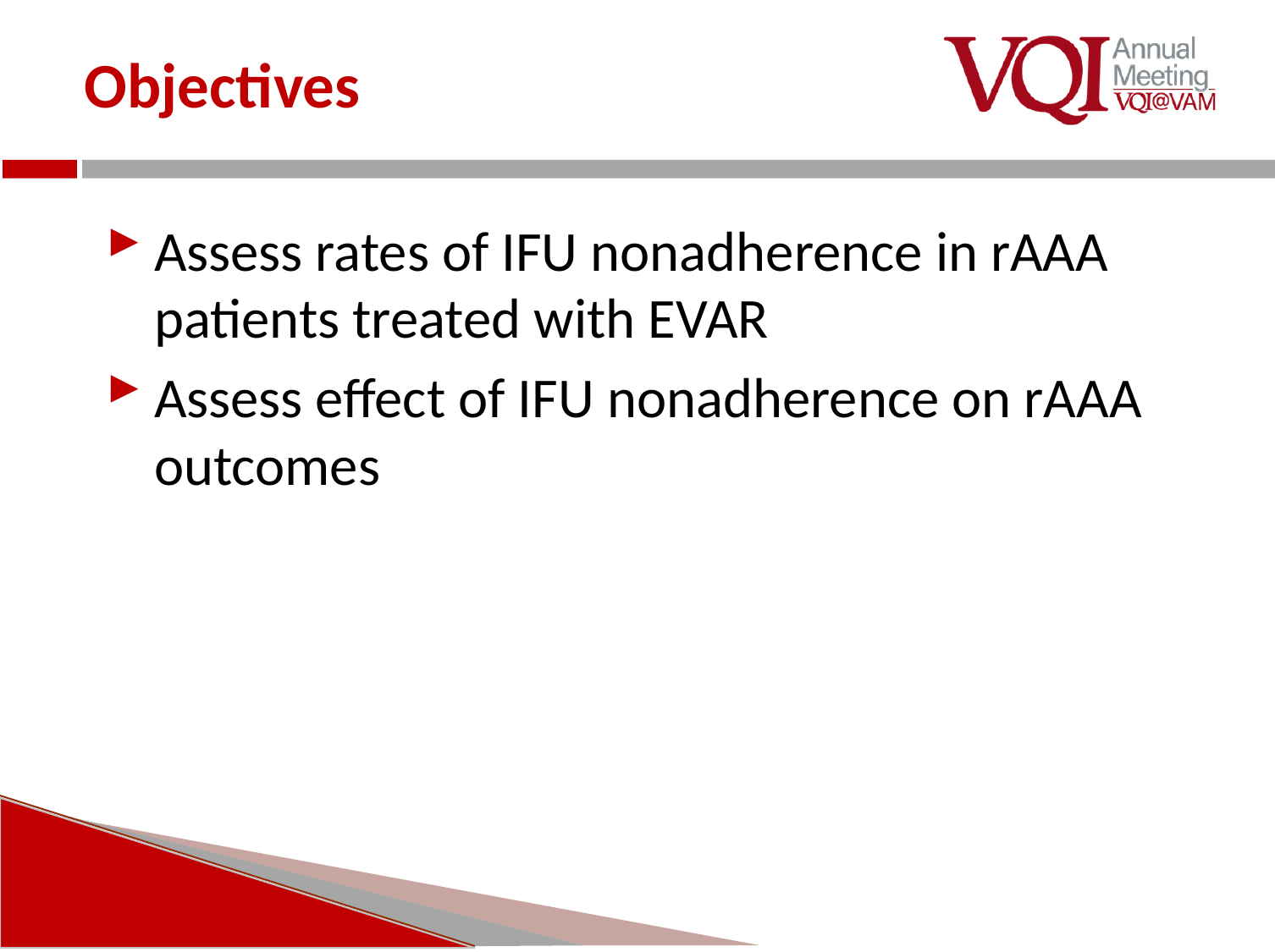

# Objectives
Assess rates of IFU nonadherence in rAAA patients treated with EVAR
Assess effect of IFU nonadherence on rAAA outcomes